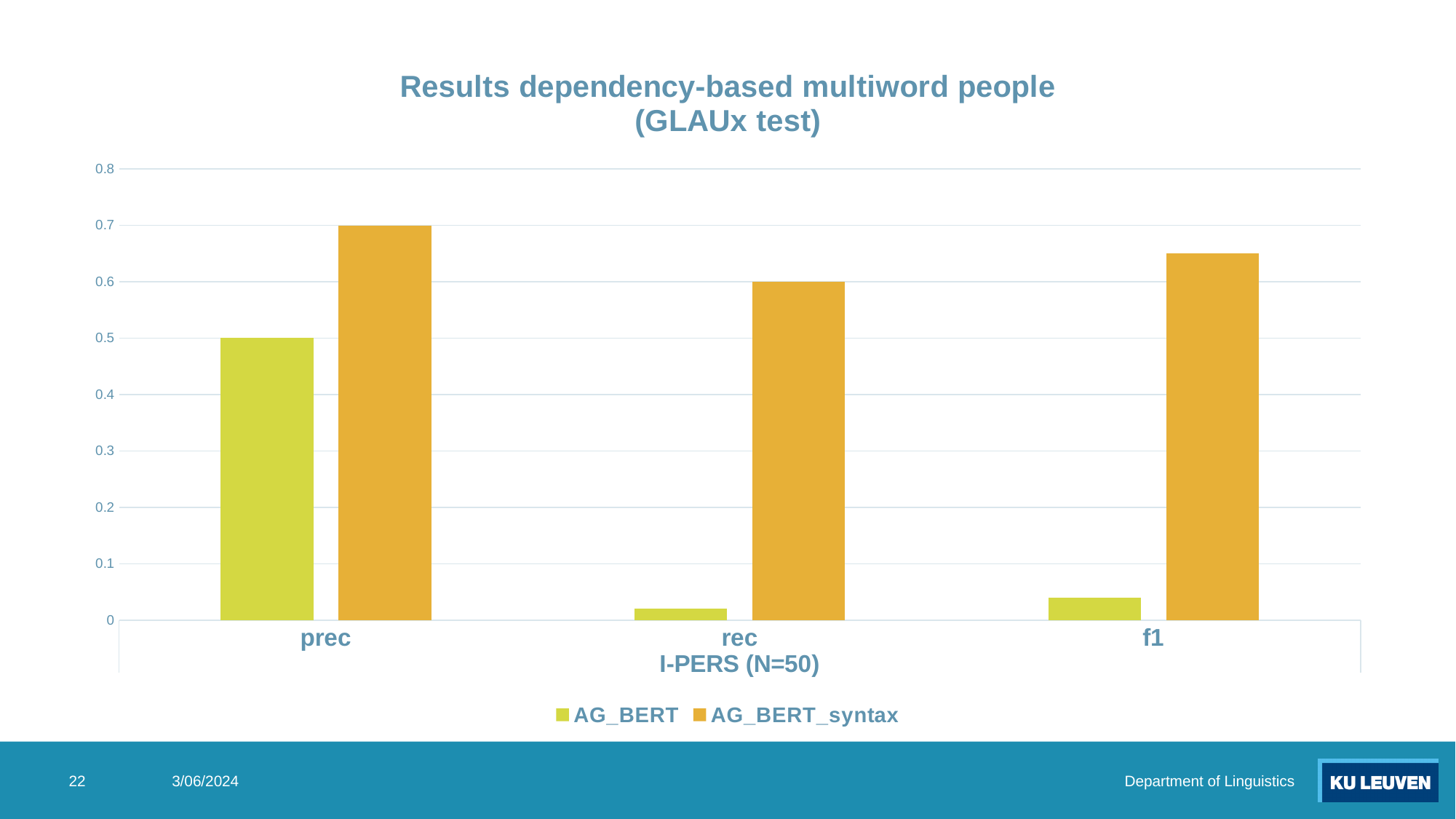

### Chart: Results dependency-based multiword people
(GLAUx test)

| Category | AG_BERT | AG_BERT_syntax |
|---|---|---|
| prec | 0.5 | 0.7 |
| rec | 0.02 | 0.6 |
| f1 | 0.04 | 0.65 |
22
3/06/2024
Department of Linguistics